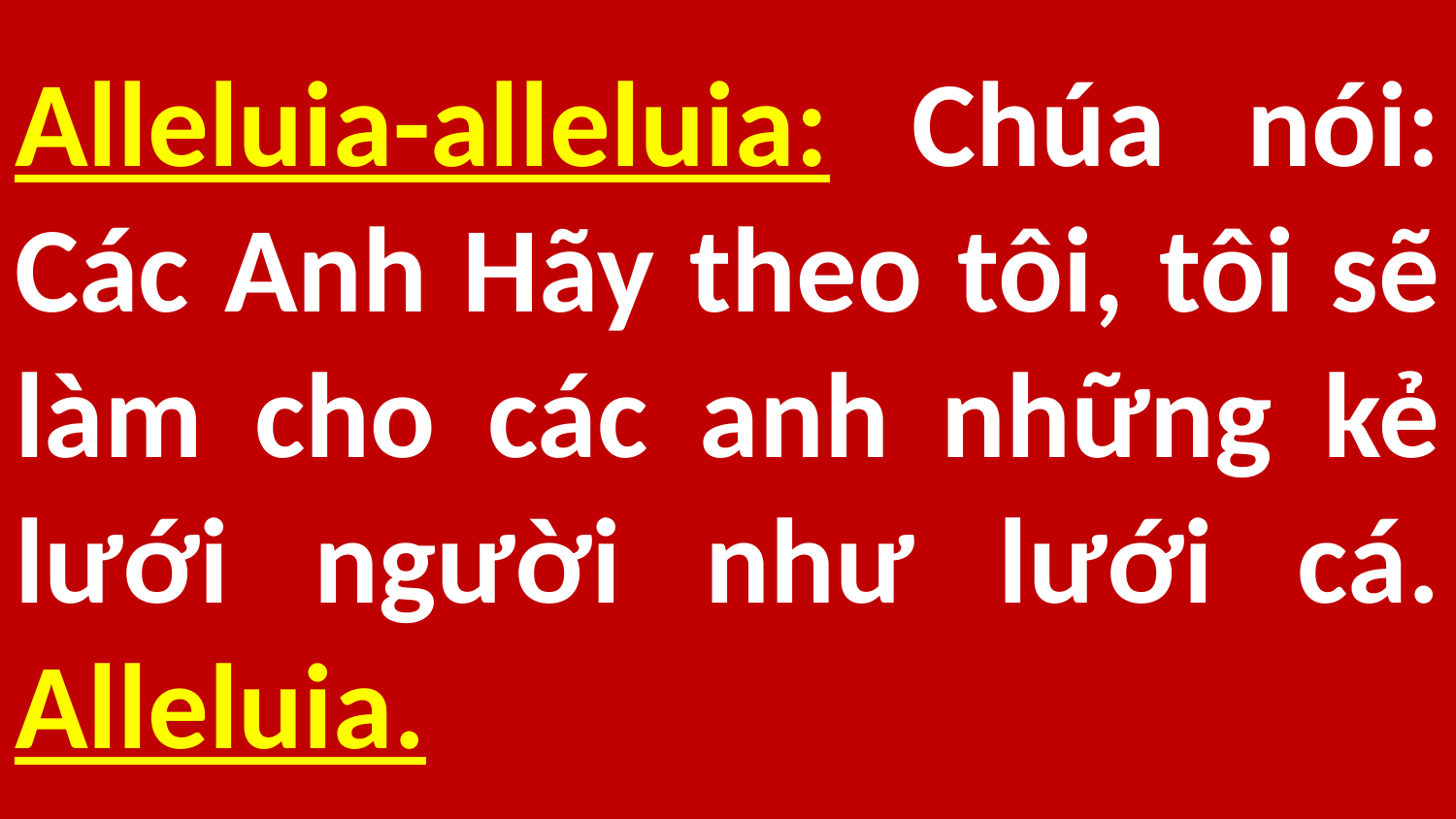

# Alleluia-alleluia: Chúa nói: Các Anh Hãy theo tôi, tôi sẽ làm cho các anh những kẻ lưới người như lưới cá. Alleluia.